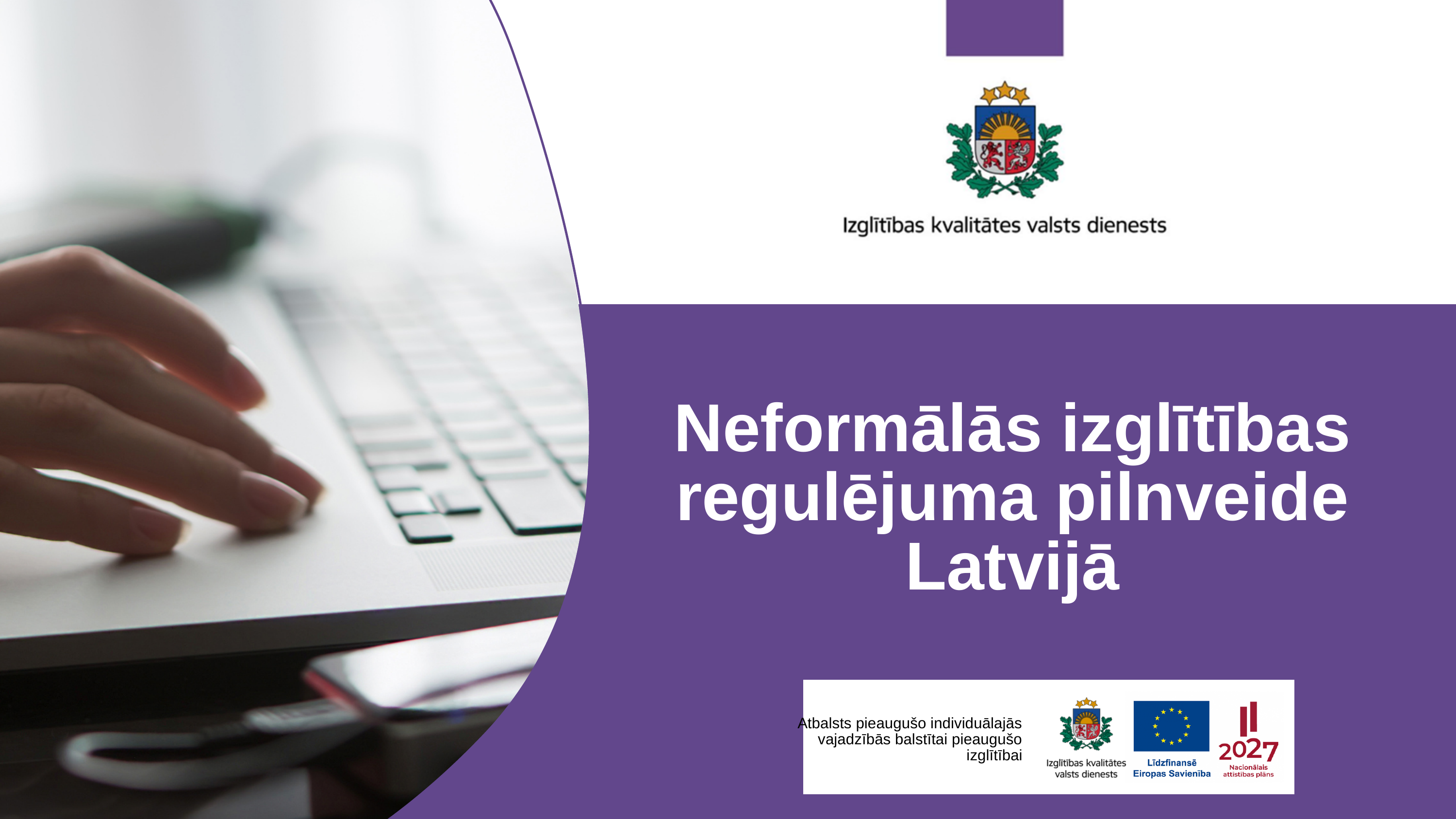

Neformālās izglītības regulējuma pilnveide Latvijā

Atbalsts pieaugušo individuālajās vajadzībās balstītai pieaugušo izglītībai